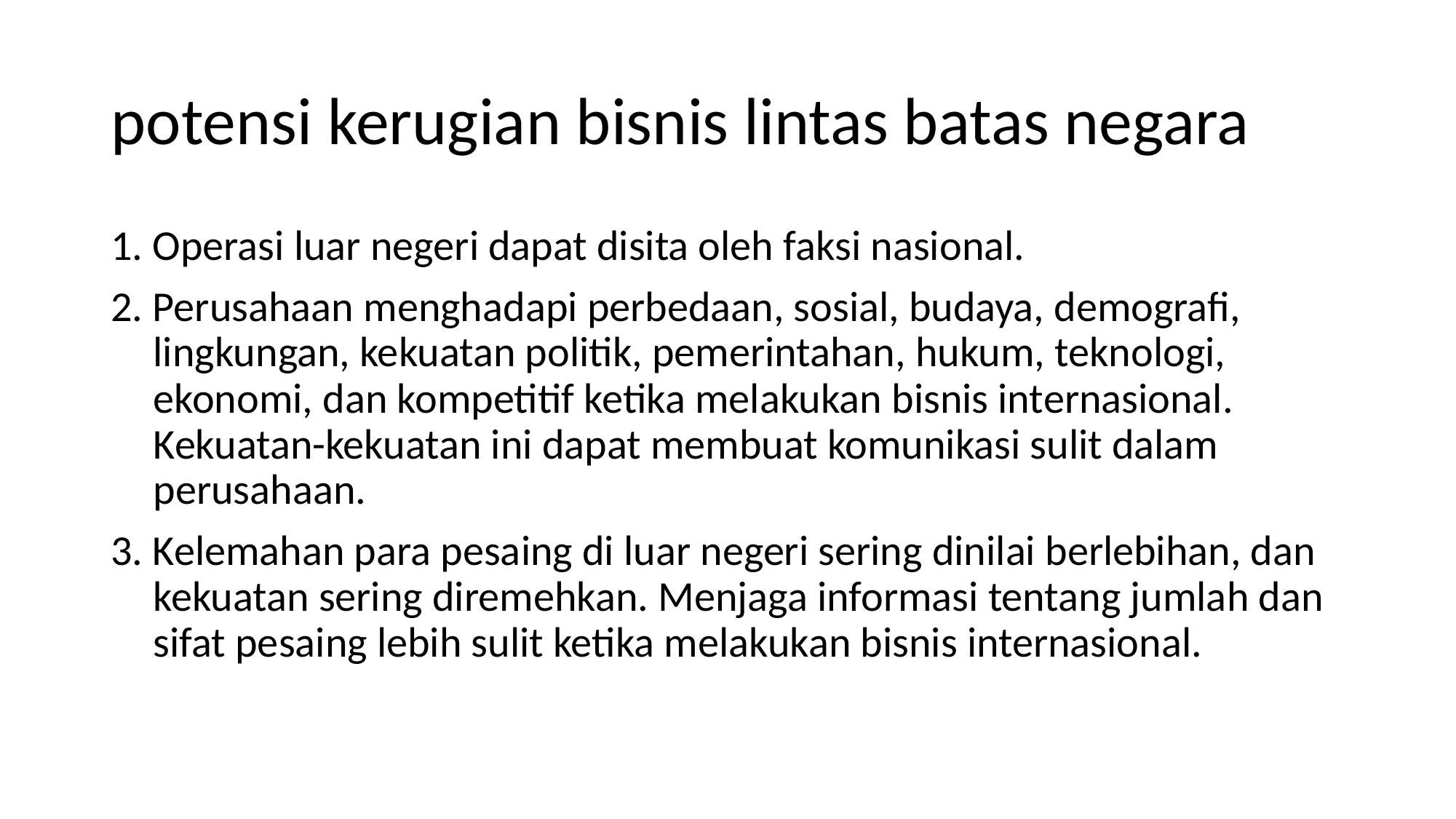

# potensi kerugian bisnis lintas batas negara
1. Operasi luar negeri dapat disita oleh faksi nasional.
2. Perusahaan menghadapi perbedaan, sosial, budaya, demografi, lingkungan, kekuatan politik, pemerintahan, hukum, teknologi, ekonomi, dan kompetitif ketika melakukan bisnis internasional. Kekuatan-kekuatan ini dapat membuat komunikasi sulit dalam perusahaan.
3. Kelemahan para pesaing di luar negeri sering dinilai berlebihan, dan kekuatan sering diremehkan. Menjaga informasi tentang jumlah dan sifat pesaing lebih sulit ketika melakukan bisnis internasional.